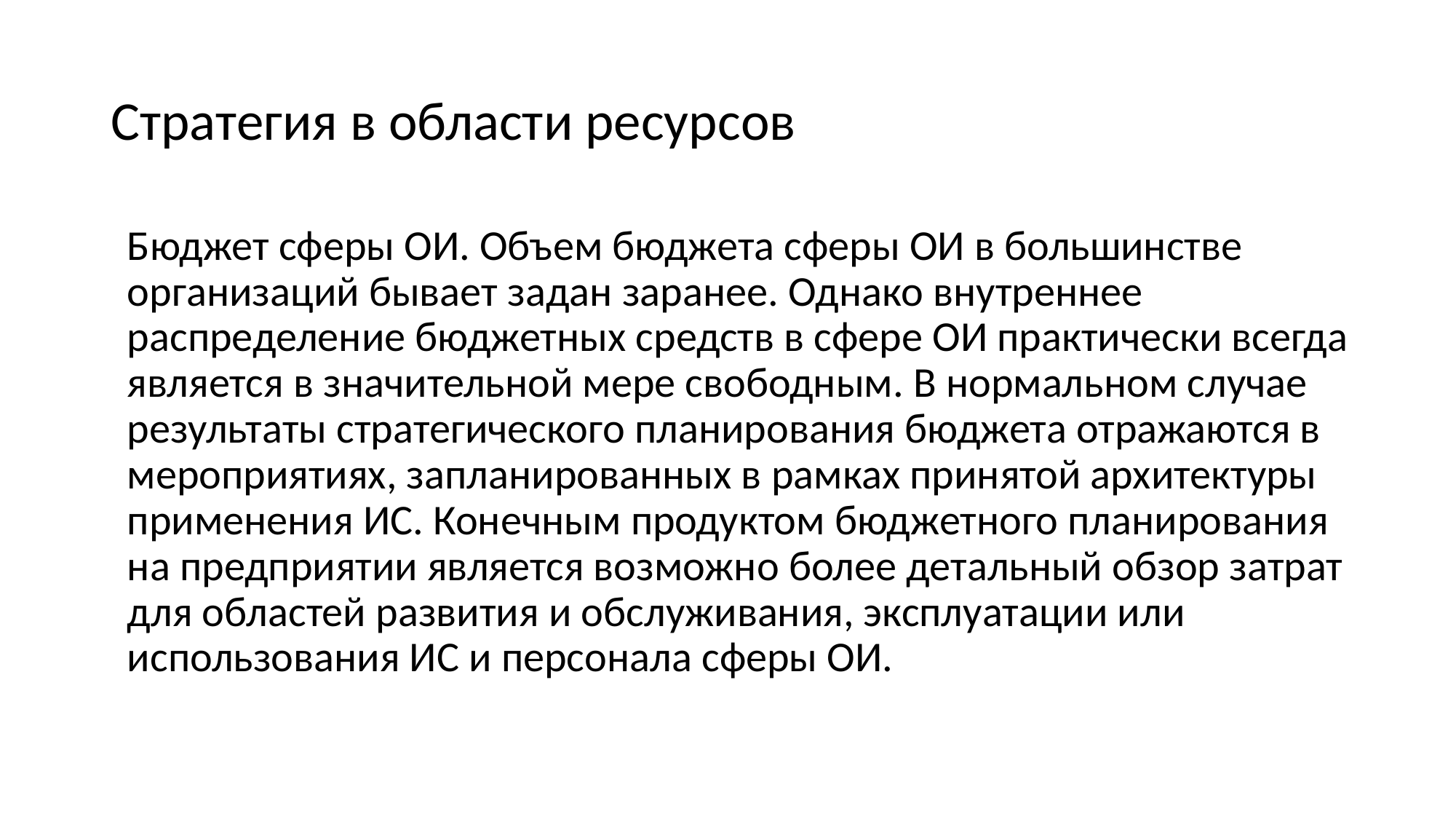

# Стратегия в области ресурсов
Бюджет сферы ОИ. Объем бюджета сферы ОИ в большинстве организаций бывает задан заранее. Однако внутреннее распределение бюджетных средств в сфере ОИ практически всегда является в значительной мере свободным. В нормальном случае результаты стратегического планирования бюджета отражаются в мероприятиях, запланированных в рамках принятой архитектуры применения ИС. Конечным продуктом бюджетного планирования на предприятии является возможно более детальный обзор затрат для областей развития и обслуживания, эксплуатации или использования ИС и персонала сферы ОИ.